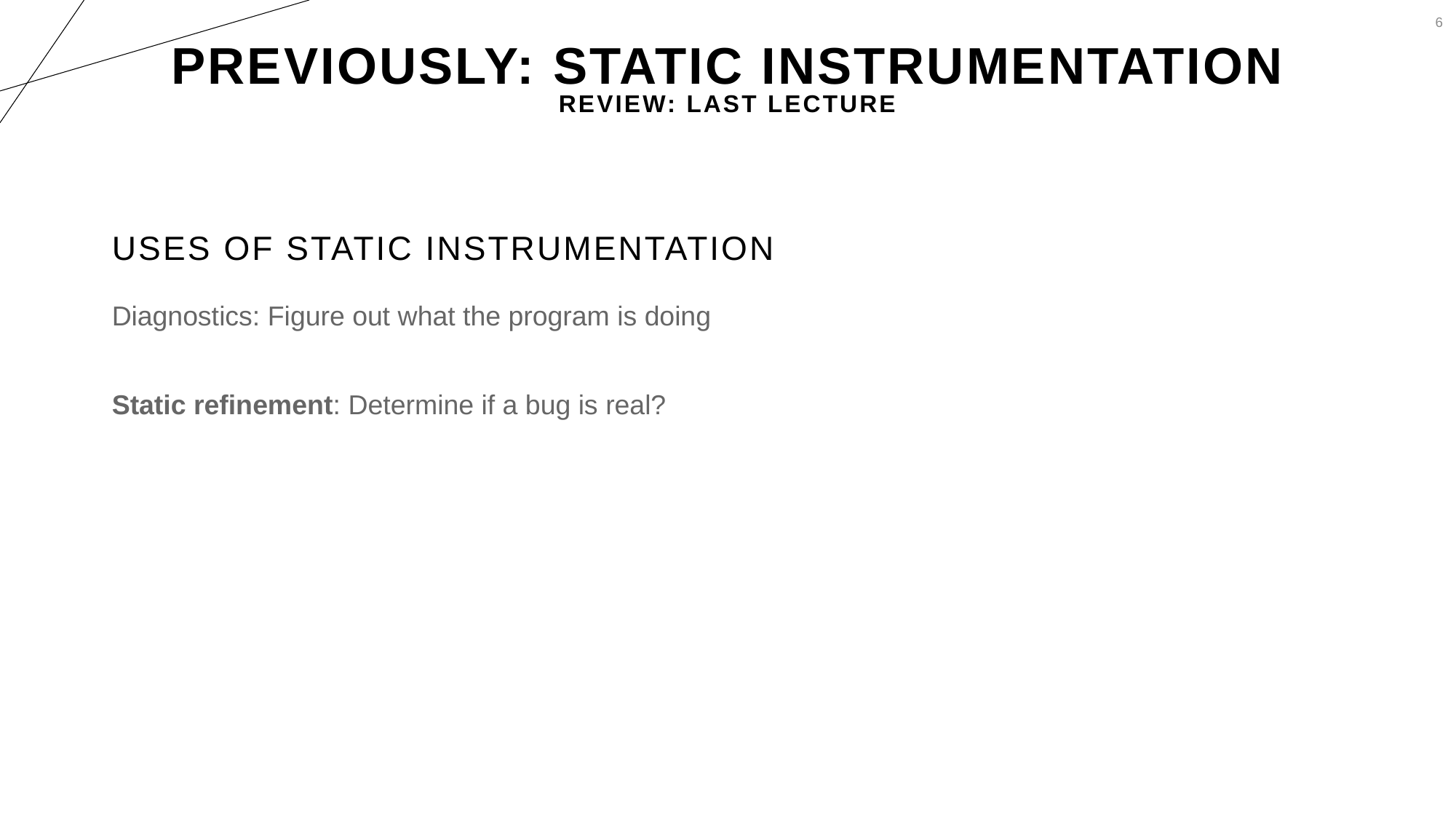

6
# Previously: Static Instrumentation
Review: Last Lecture
Uses of static instrumentation
Diagnostics: Figure out what the program is doing
Static refinement: Determine if a bug is real?